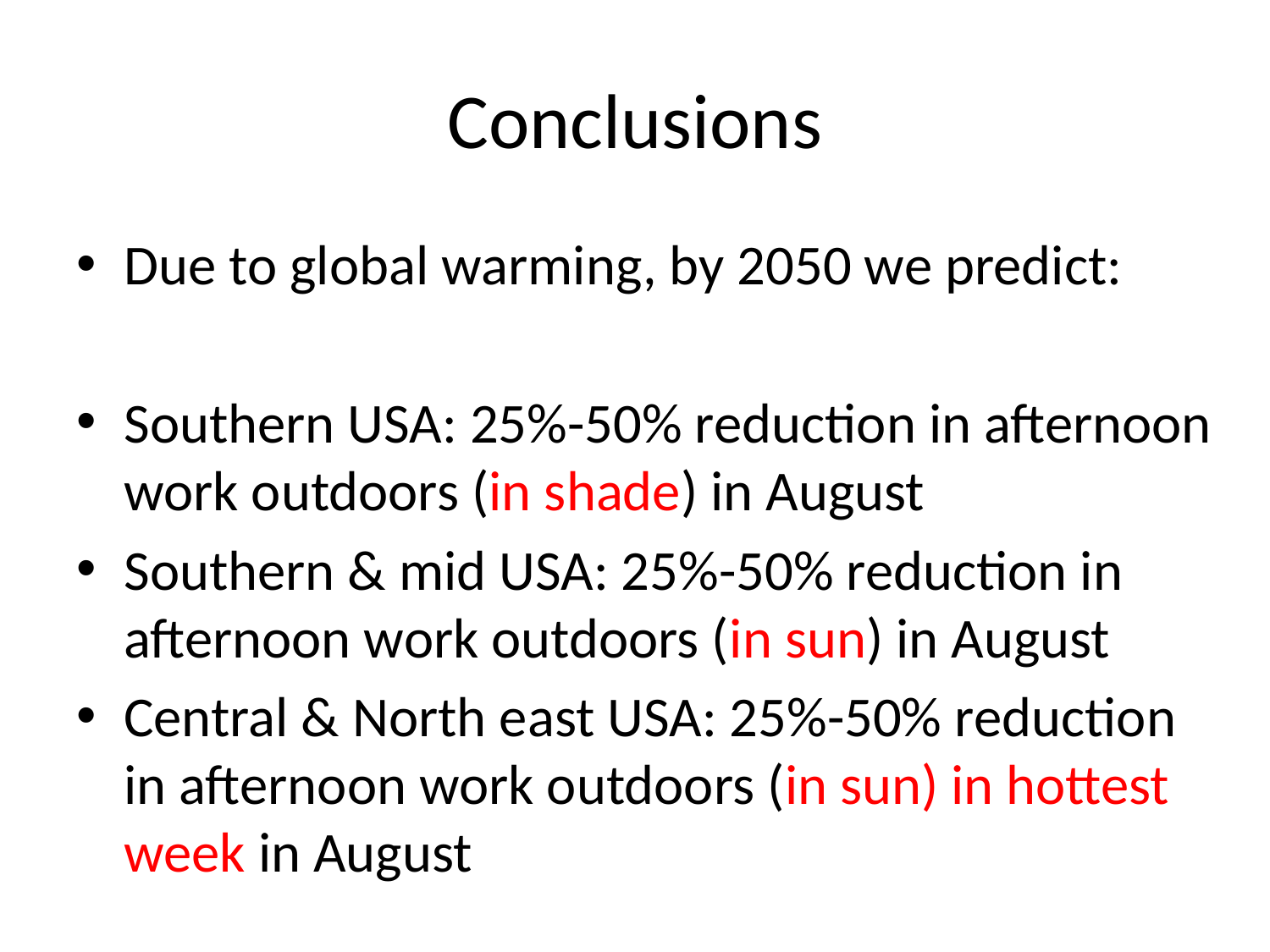

# Conclusions
Due to global warming, by 2050 we predict:

Southern USA: 25%-50% reduction in afternoon work outdoors (in shade) in August
Southern & mid USA: 25%-50% reduction in afternoon work outdoors (in sun) in August
Central & North east USA: 25%-50% reduction in afternoon work outdoors (in sun) in hottest week in August